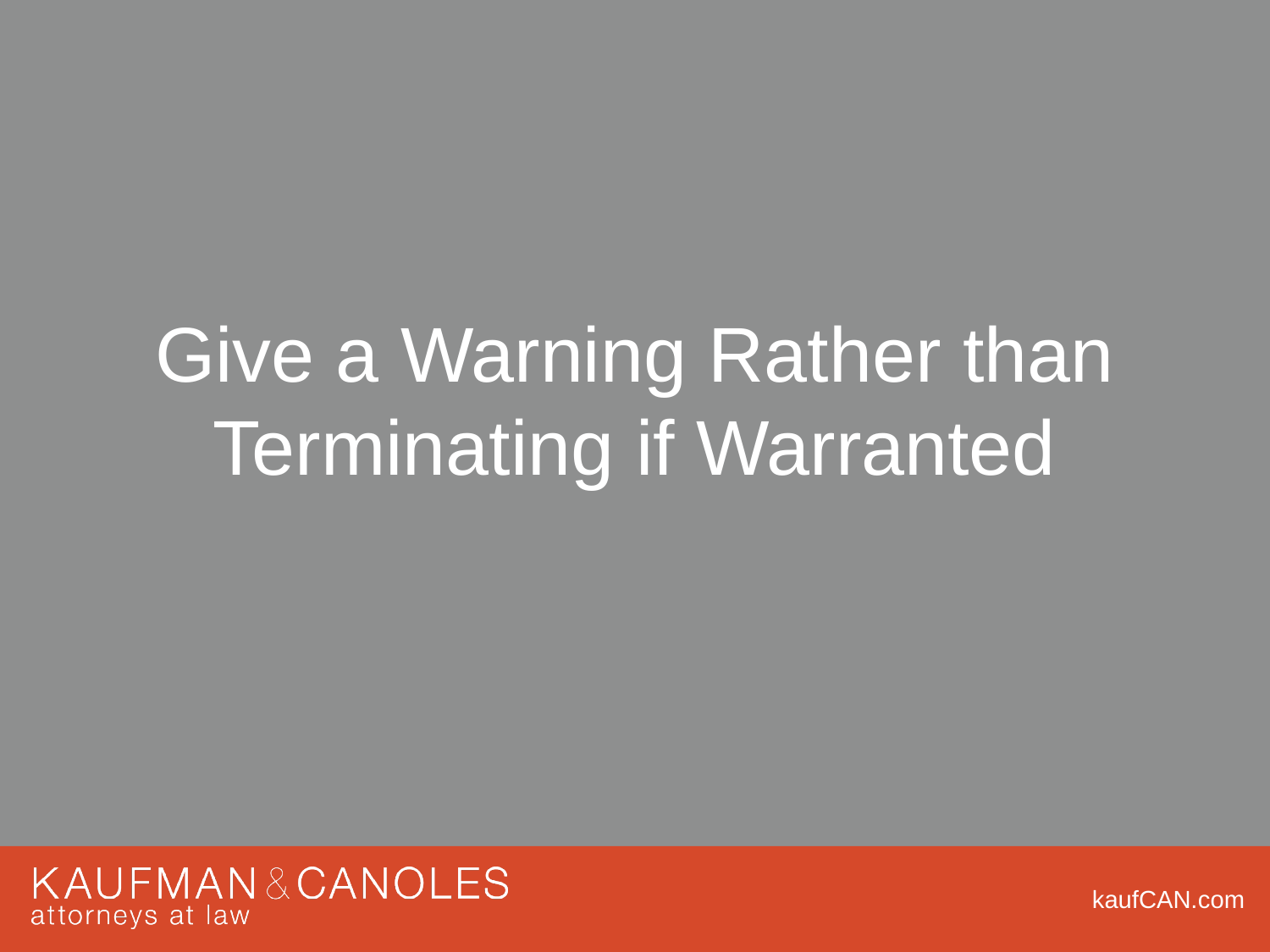

# Give a Warning Rather than Terminating if Warranted